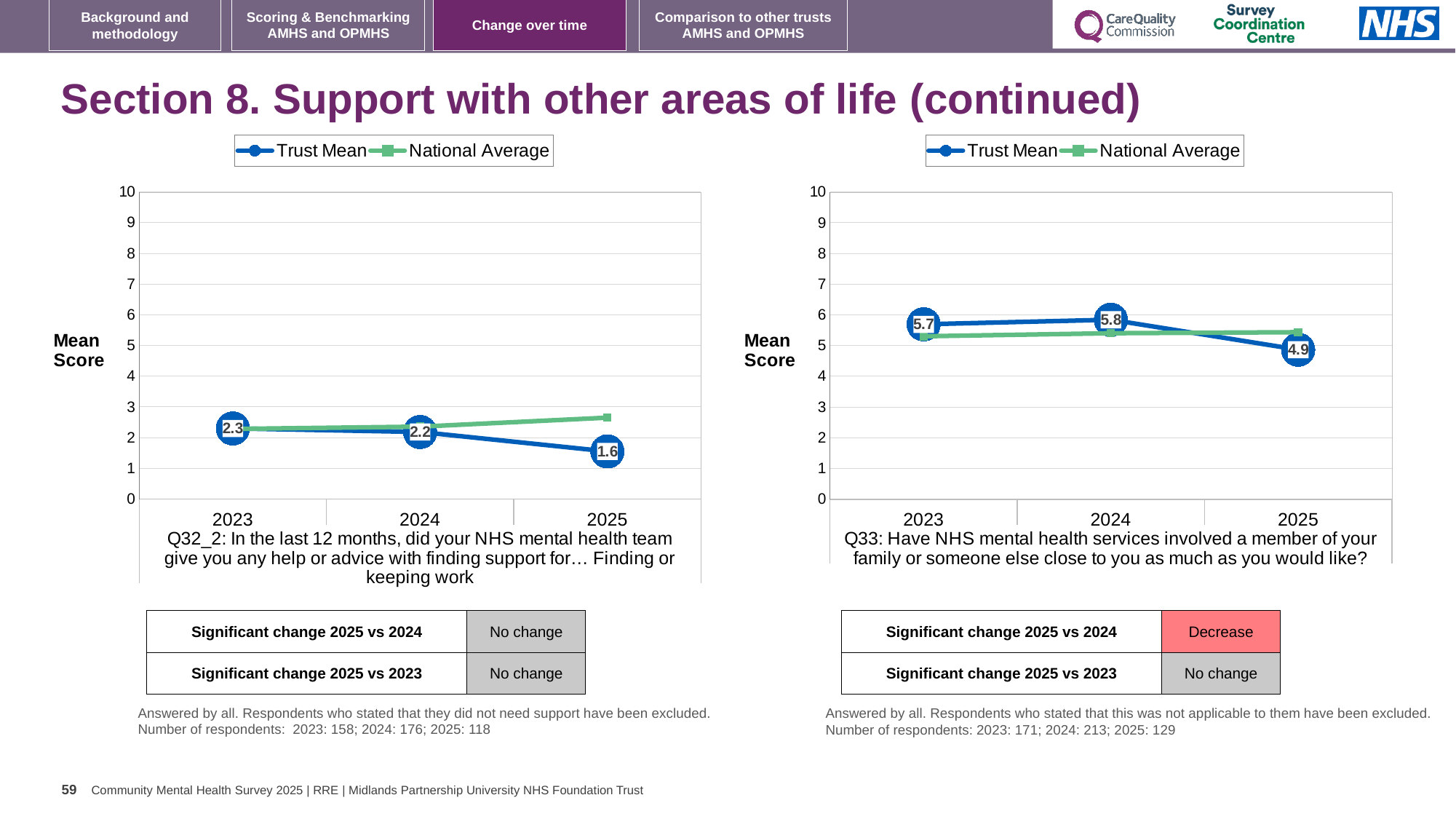

# Section 8. Support with other areas of life (continued)

### Chart

| Category | Trust Mean | National Average |
|---|---|---|
| 2023 | 5.69501152593477 | 5.303955400873365 |
| 2024 | 5.843138480355771 | 5.404144293006795 |
| 2025 | 4.869261134024264 | 5.437460037486707 |

### Chart

| Category | Trust Mean | National Average |
|---|---|---|
| 2023 | 2.299703614215139 | 2.283077544865461 |
| 2024 | 2.183831183331046 | 2.356356894355676 |
| 2025 | 1.550383292154393 | 2.649161196335023 |
| Significant change 2025 vs 2024 | No change |
| --- | --- |
| Significant change 2025 vs 2023 | No change |
| Significant change 2025 vs 2024 | Decrease |
| --- | --- |
| Significant change 2025 vs 2023 | No change |
Answered by all. Respondents who stated that they did not need support have been excluded. Number of respondents:  2023: 158; 2024: 176; 2025: 118
Answered by all. Respondents who stated that this was not applicable to them have been excluded. Number of respondents: 2023: 171; 2024: 213; 2025: 129
59